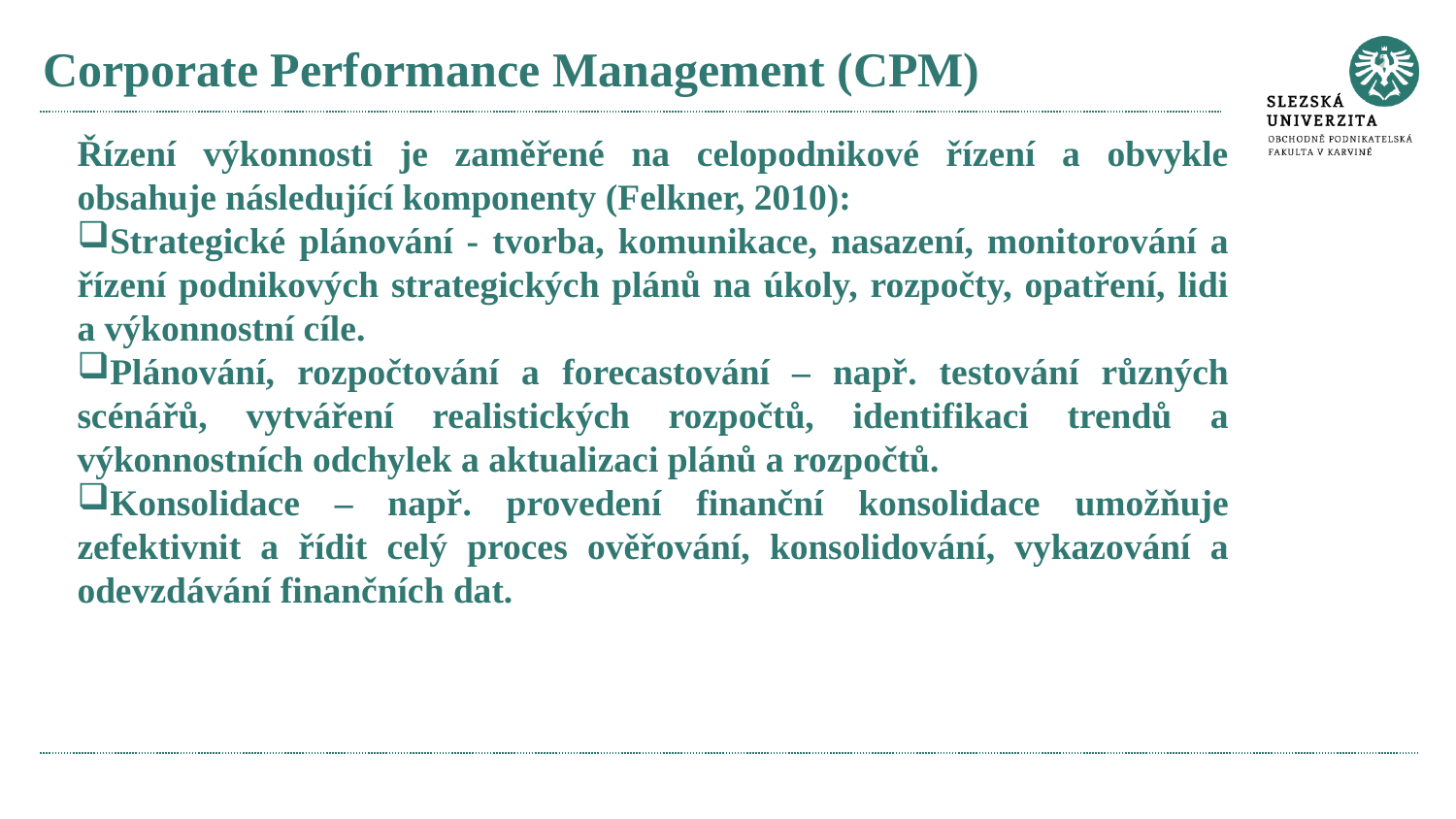

# Corporate Performance Management (CPM)
Řízení výkonnosti je zaměřené na celopodnikové řízení a obvykle obsahuje následující komponenty (Felkner, 2010):
Strategické plánování - tvorba, komunikace, nasazení, monitorování a řízení podnikových strategických plánů na úkoly, rozpočty, opatření, lidi a výkonnostní cíle.
Plánování, rozpočtování a forecastování – např. testování různých scénářů, vytváření realistických rozpočtů, identifikaci trendů a výkonnostních odchylek a aktualizaci plánů a rozpočtů.
Konsolidace – např. provedení finanční konsolidace umožňuje zefektivnit a řídit celý proces ověřování, konsolidování, vykazování a odevzdávání finančních dat.